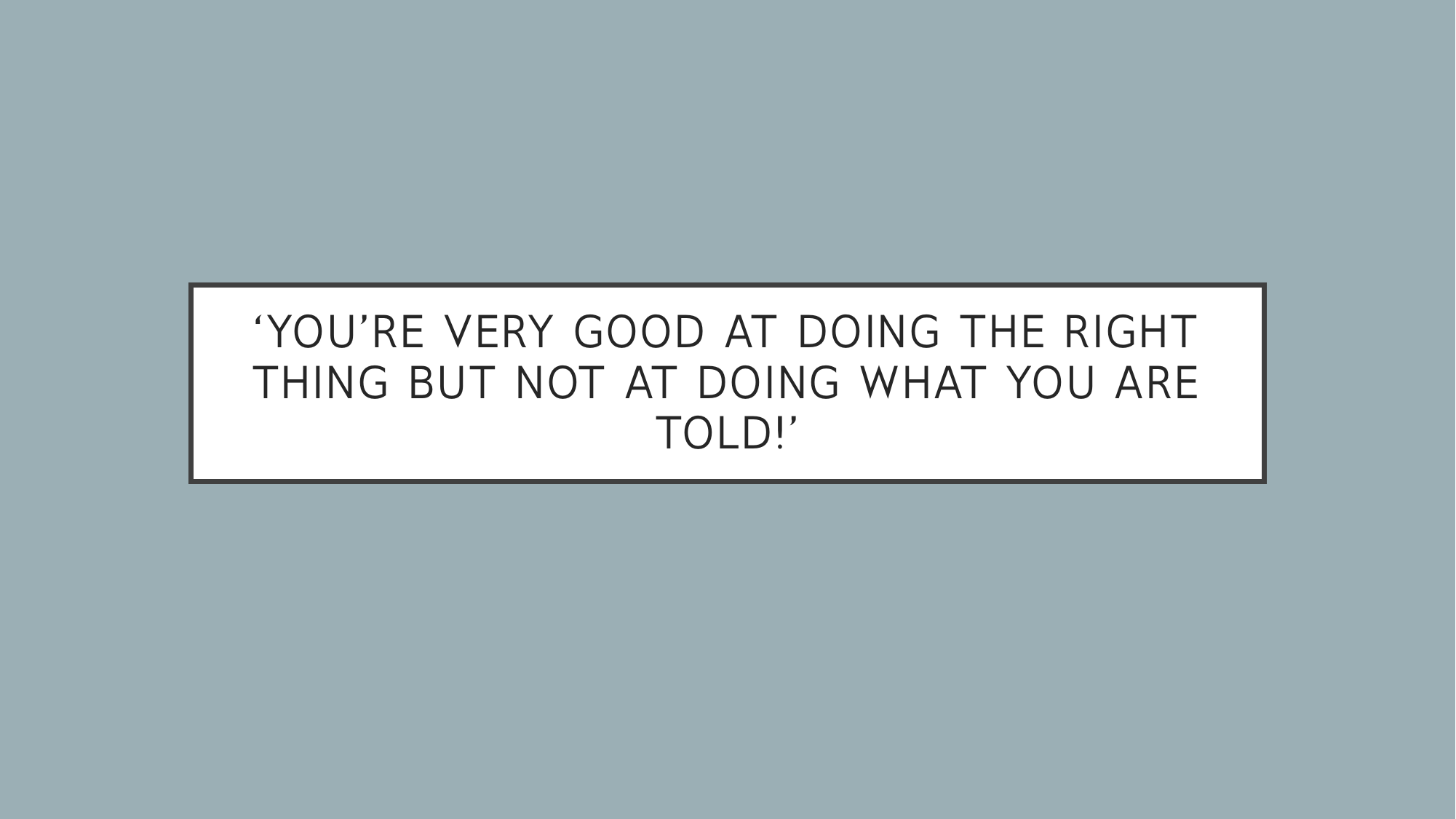

# ‘You’re very good at doing the right thing but not at doing what you are told!’